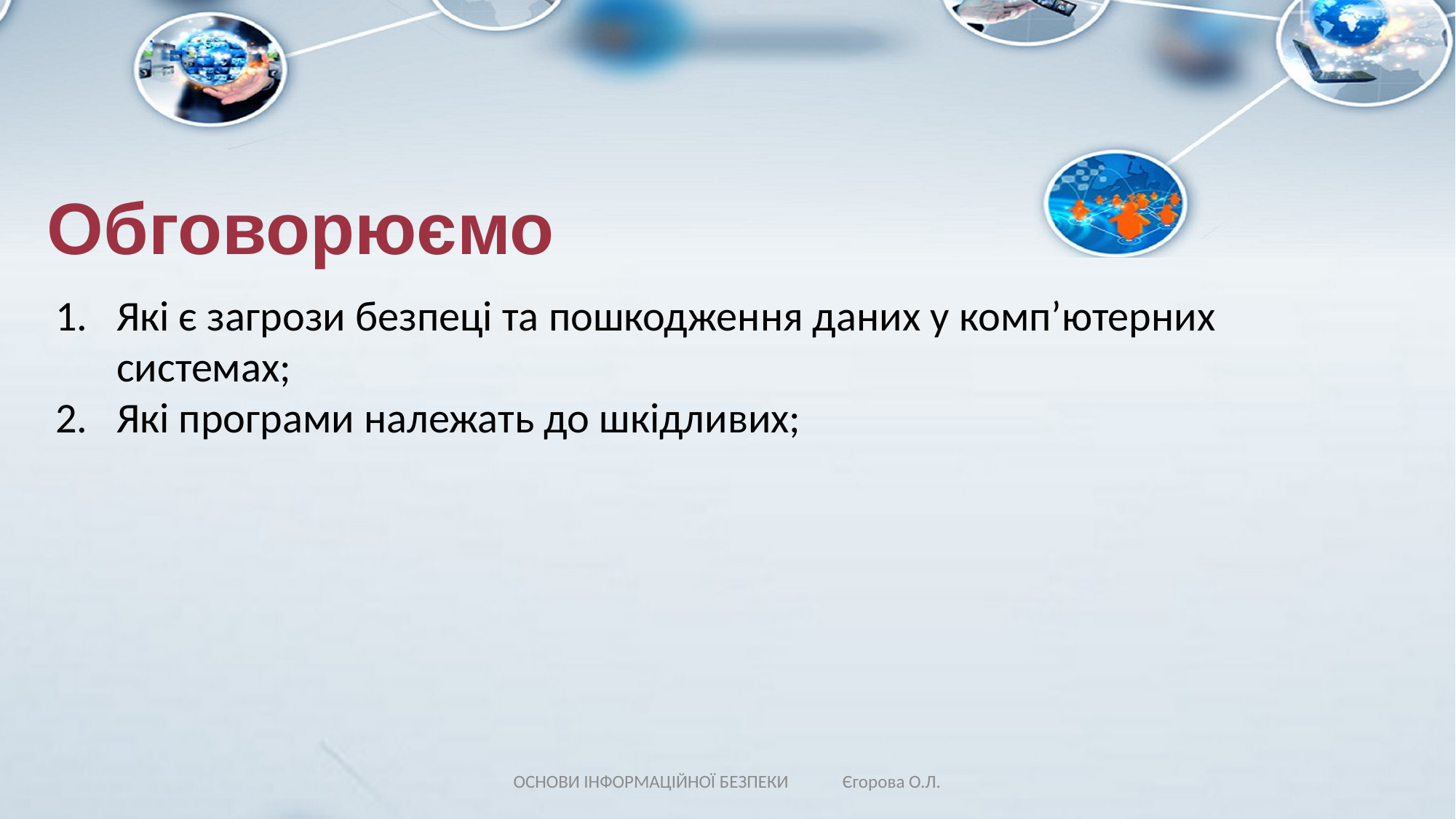

Обговорюємо
Які є загрози безпеці та пошкодження даних у комп’ютерних системах;
Які програми належать до шкідливих;

ОСНОВИ ІНФОРМАЦІЙНОЇ БЕЗПЕКИ             Єгорова О.Л.